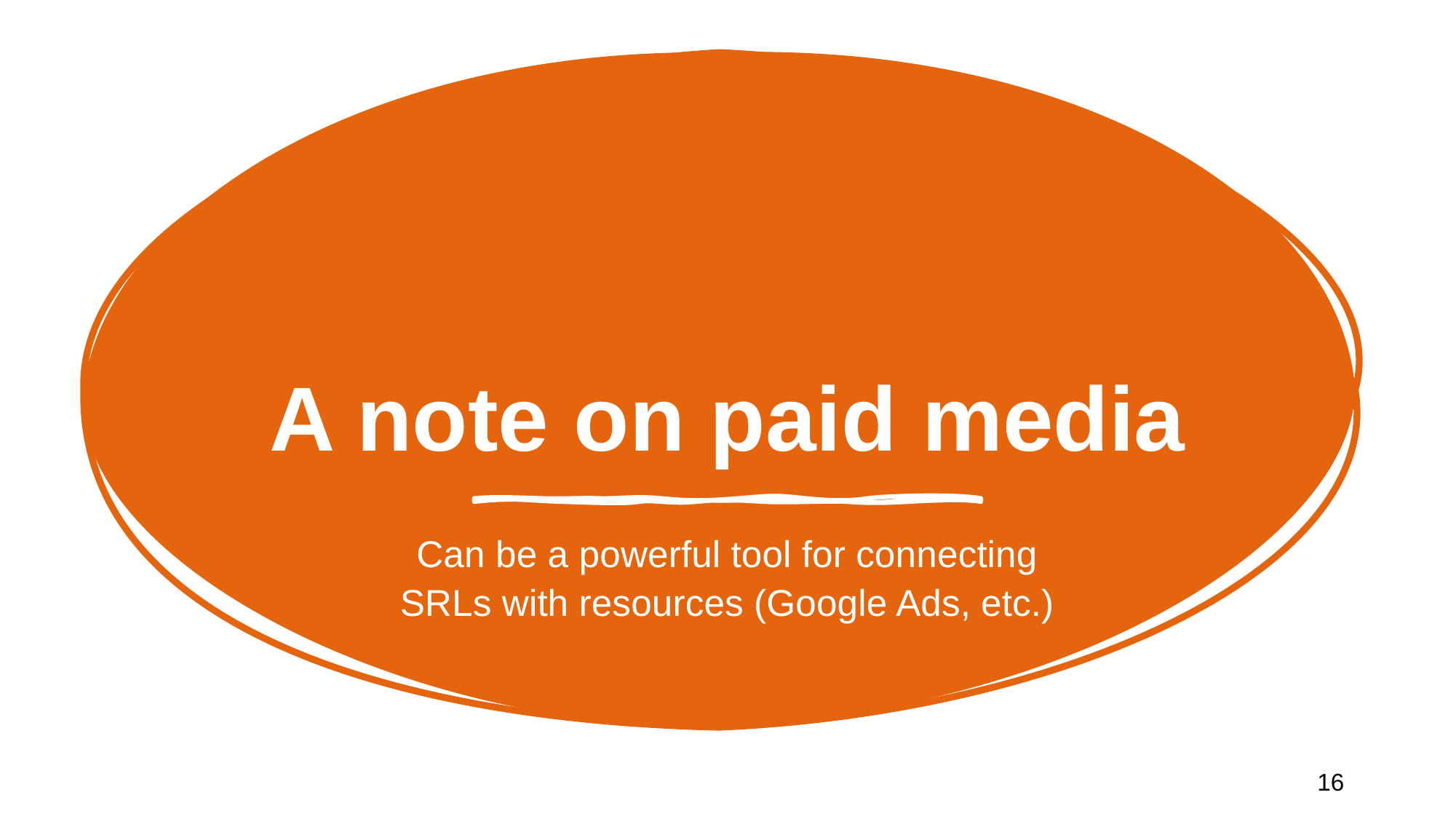

# A note on paid media

Can be a powerful tool for connecting SRLs with resources (Google Ads, etc.)

16